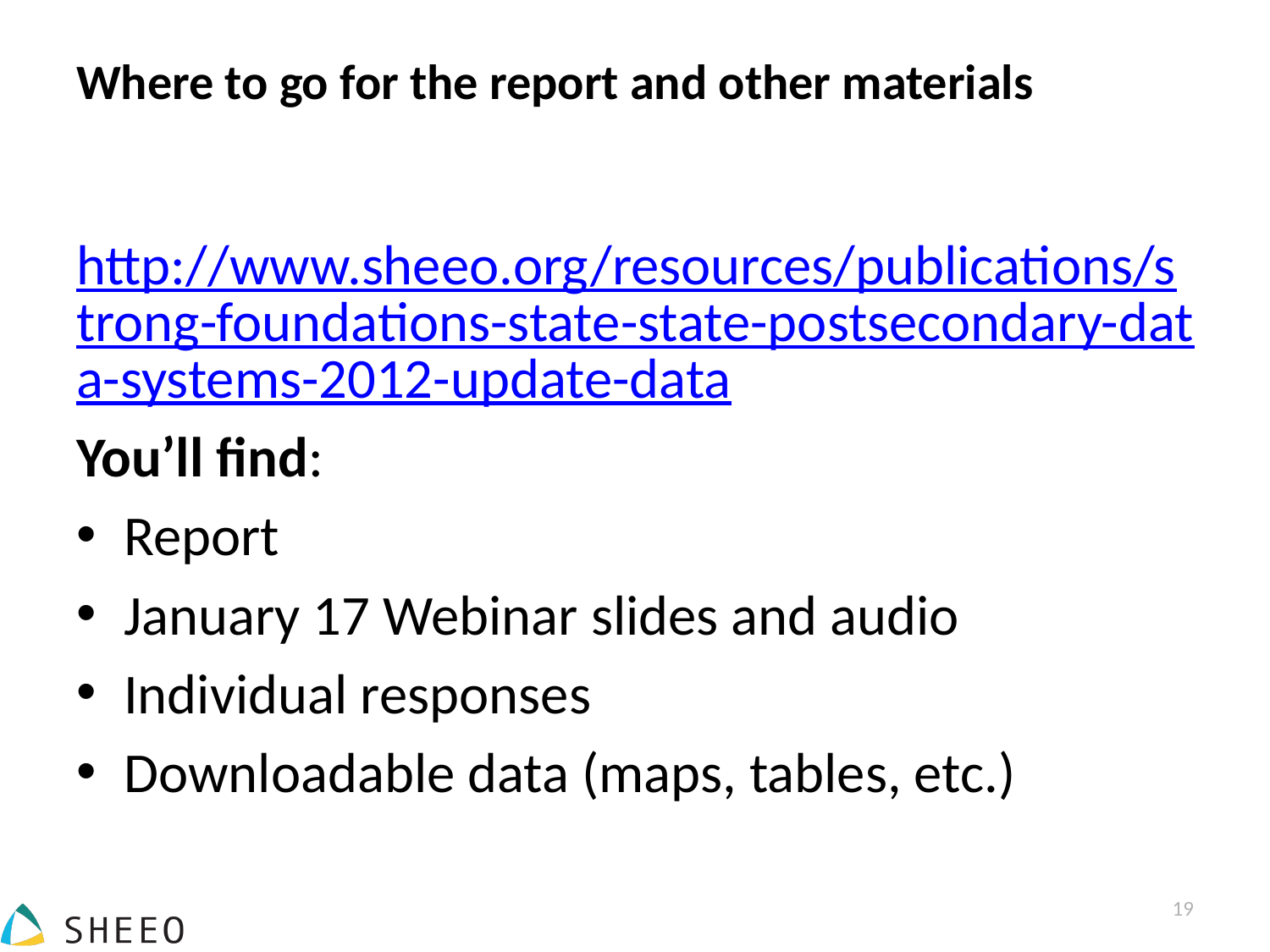

# Where to go for the report and other materials
http://www.sheeo.org/resources/publications/strong-foundations-state-state-postsecondary-data-systems-2012-update-data
You’ll find:
Report
January 17 Webinar slides and audio
Individual responses
Downloadable data (maps, tables, etc.)
19